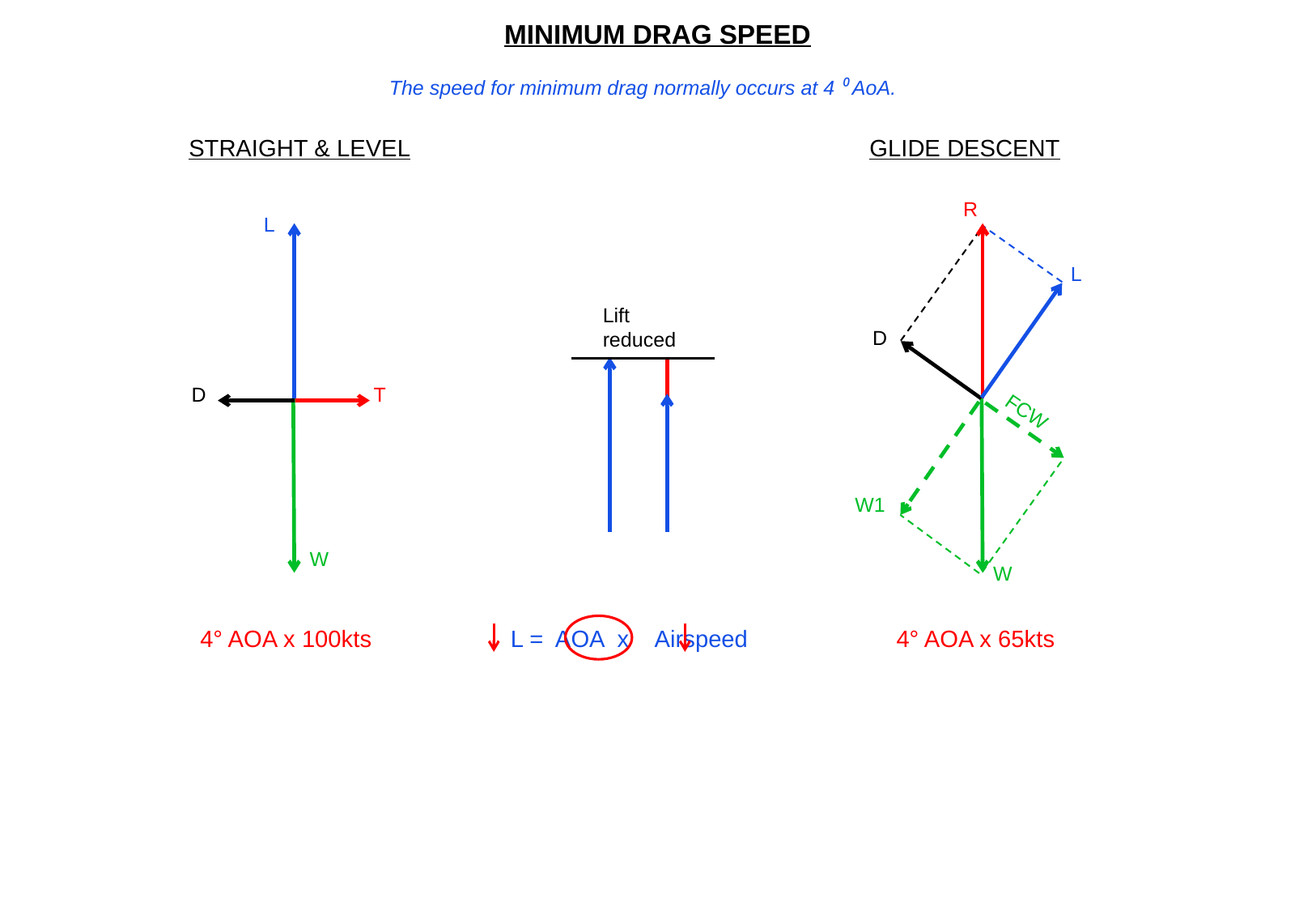

MINIMUM DRAG SPEED
The speed for minimum drag normally occurs at 4 ⁰ AoA.
STRAIGHT & LEVEL
GLIDE DESCENT
R
L
L
Lift
reduced
D
D
T
FCW
W1
W
W

4° AOA x 100kts
L =  AOA  x    Airspeed
4° AOA x 65kts